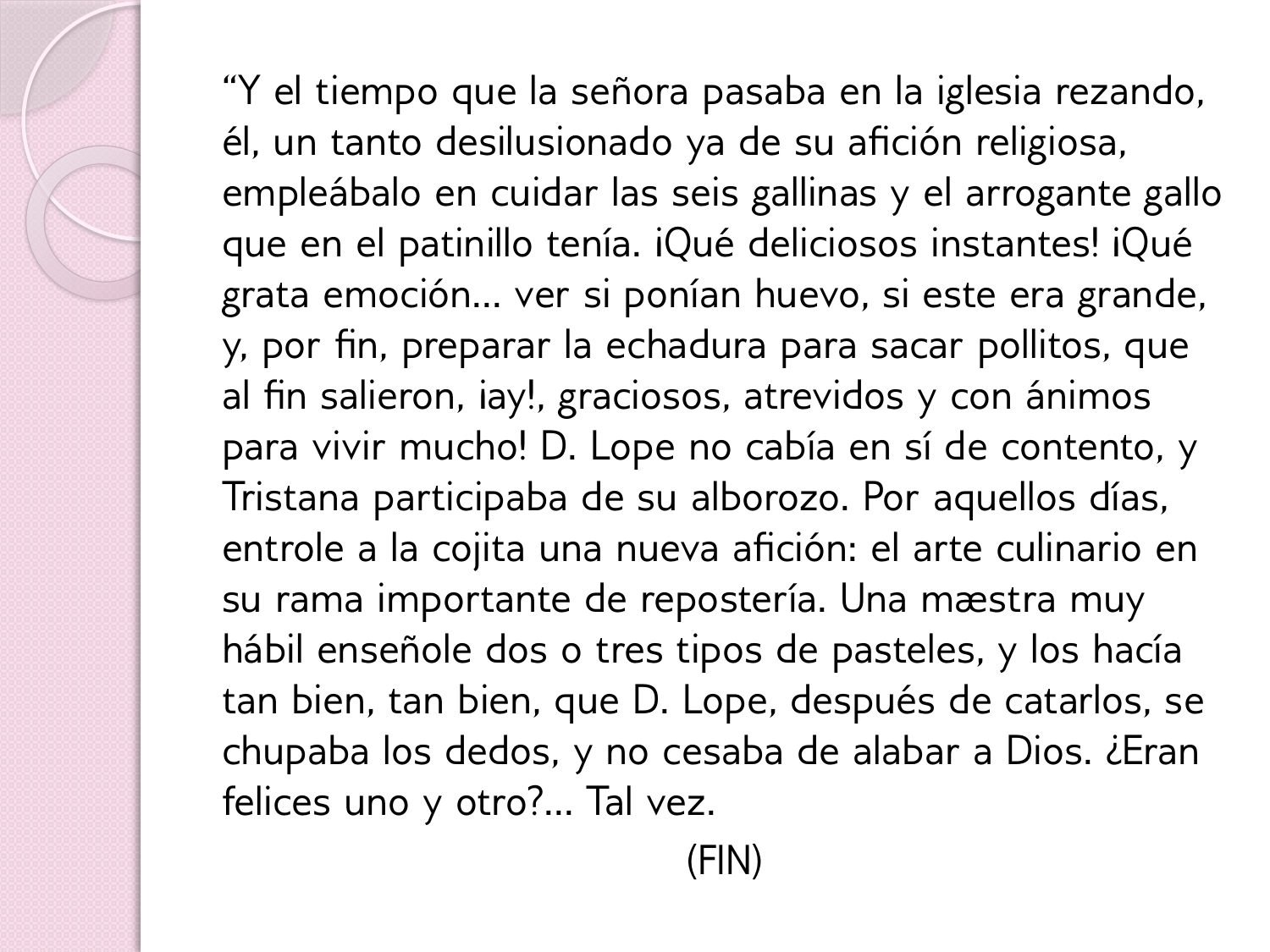

“Y el tiempo que la señora pasaba en la iglesia rezando, él, un tanto desilusionado ya de su afición religiosa, empleábalo en cuidar las seis gallinas y el arrogante gallo que en el patinillo tenía. ¡Qué deliciosos instantes! ¡Qué grata emoción... ver si ponían huevo, si este era grande, y, por fin, preparar la echadura para sacar pollitos, que al fin salieron, ¡ay!, graciosos, atrevidos y con ánimos para vivir mucho! D. Lope no cabía en sí de contento, y Tristana participaba de su alborozo. Por aquellos días, entrole a la cojita una nueva afición: el arte culinario en su rama importante de repostería. Una maestra muy hábil enseñole dos o tres tipos de pasteles, y los hacía tan bien, tan bien, que D. Lope, después de catarlos, se chupaba los dedos, y no cesaba de alabar a Dios. ¿Eran felices uno y otro?... Tal vez.
(FIN)